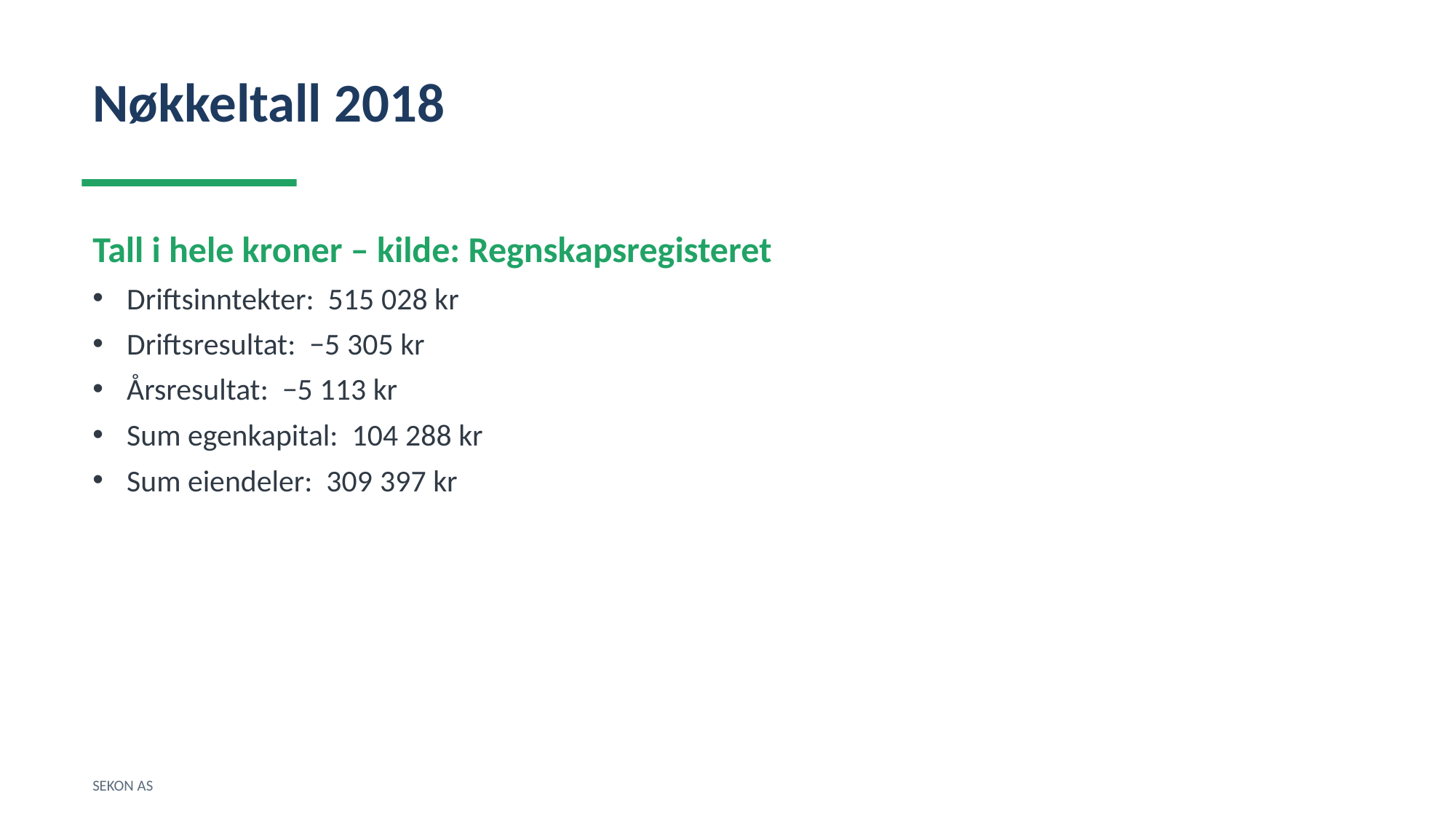

Nøkkeltall 2018

Tall i hele kroner – kilde: Regnskapsregisteret
Driftsinntekter:  515 028 kr
Driftsresultat:  −5 305 kr
Årsresultat:  −5 113 kr
Sum egenkapital:  104 288 kr
Sum eiendeler:  309 397 kr
SEKON AS